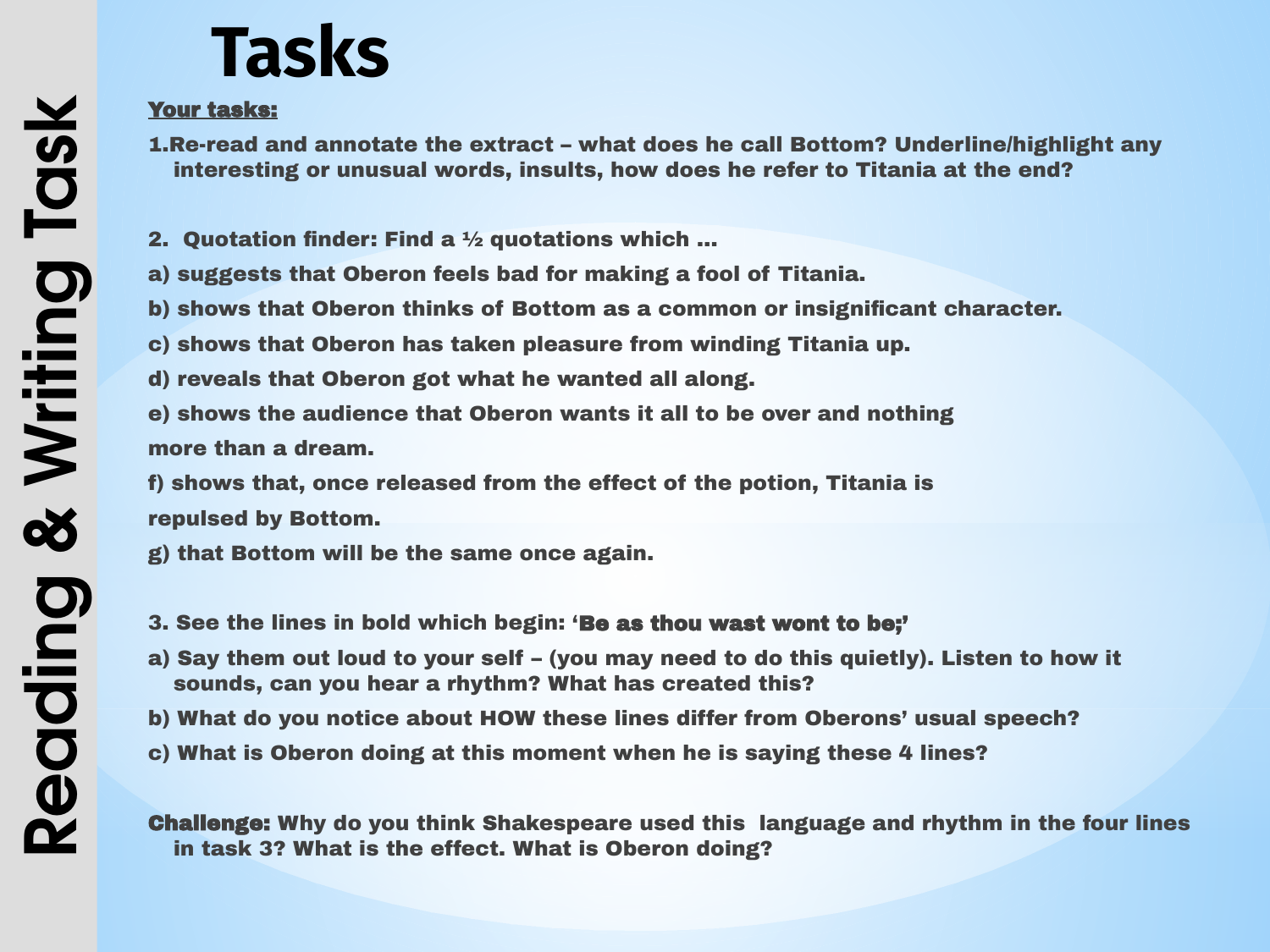

# Tasks
Your tasks:
1.Re-read and annotate the extract – what does he call Bottom? Underline/highlight any interesting or unusual words, insults, how does he refer to Titania at the end?

2.  Quotation finder: Find a ½ quotations which …
a) suggests that Oberon feels bad for making a fool of Titania.
b) shows that Oberon thinks of Bottom as a common or insignificant character.
c) shows that Oberon has taken pleasure from winding Titania up.
d) reveals that Oberon got what he wanted all along.
e) shows the audience that Oberon wants it all to be over and nothing
more than a dream.
f) shows that, once released from the effect of the potion, Titania is
repulsed by Bottom.
g) that Bottom will be the same once again.

3. See the lines in bold which begin: ‘Be as thou wast wont to be;’
a) Say them out loud to your self – (you may need to do this quietly). Listen to how it sounds, can you hear a rhythm? What has created this?
b) What do you notice about HOW these lines differ from Oberons’ usual speech?
c) What is Oberon doing at this moment when he is saying these 4 lines?

Challenge: Why do you think Shakespeare used this  language and rhythm in the four lines in task 3? What is the effect. What is Oberon doing?

Reading & Writing Task